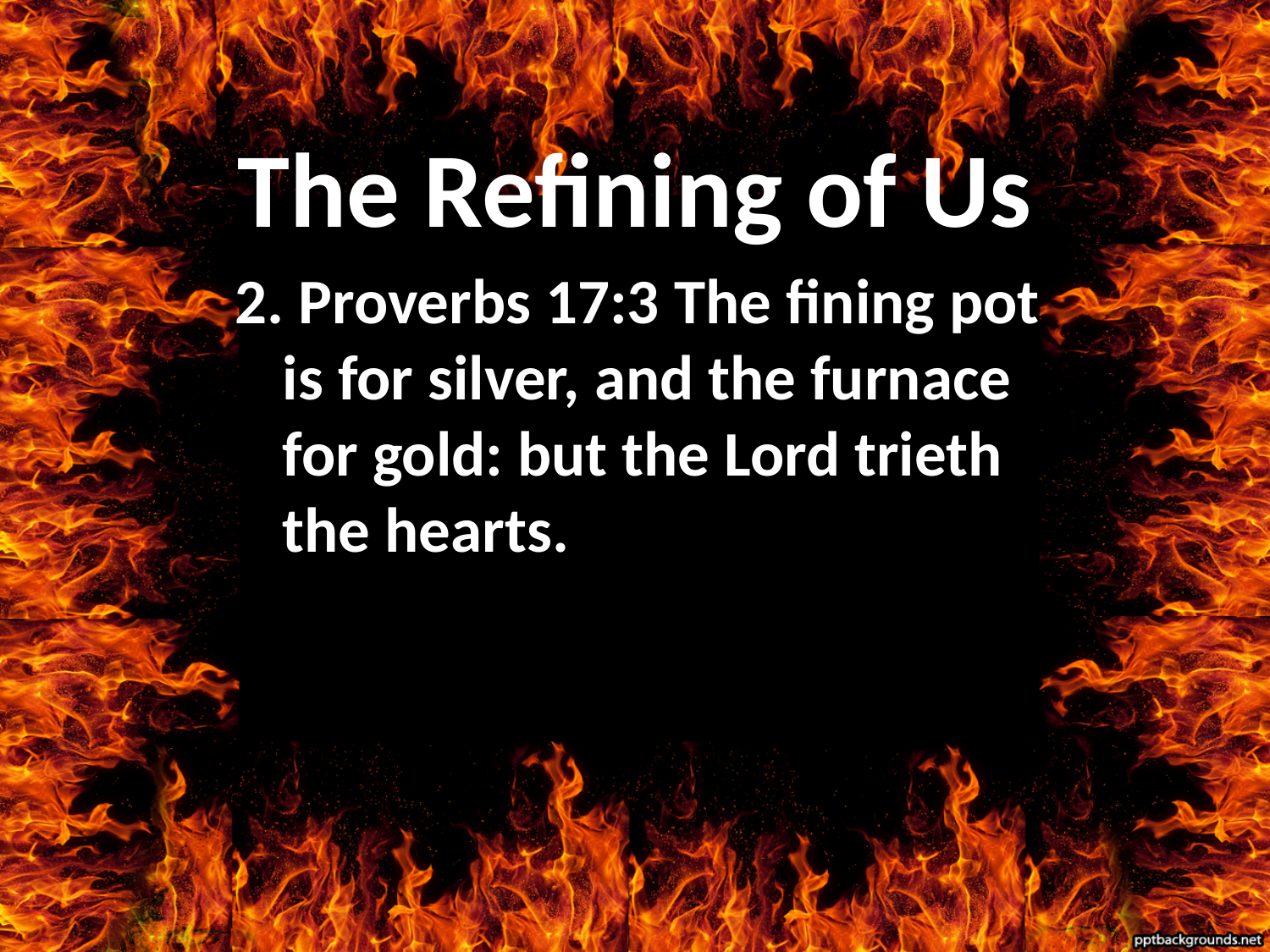

# The Refining of Us
2. Proverbs 17:3 The fining pot is for silver, and the furnace for gold: but the Lord trieth the hearts.